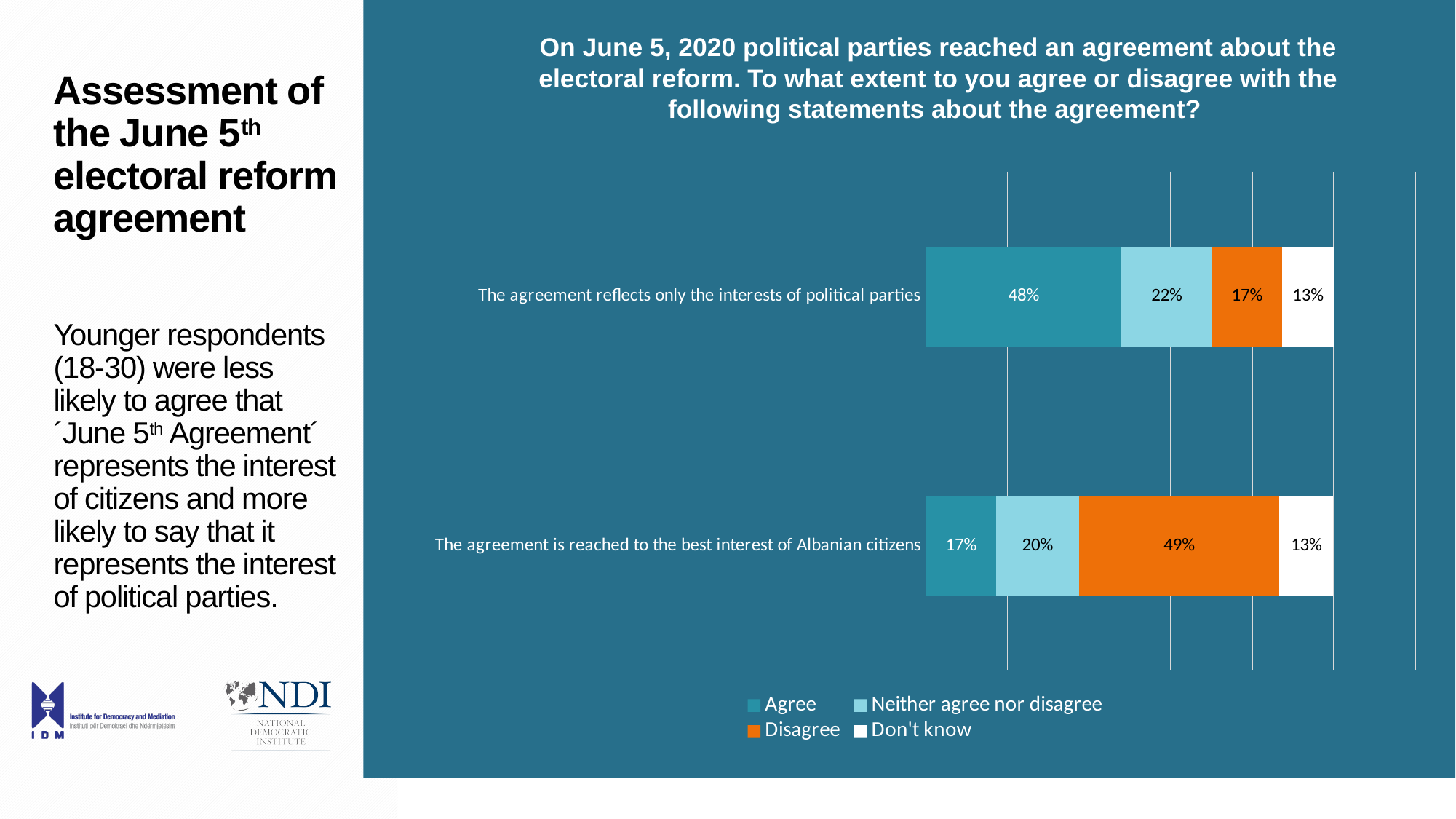

# Assessment of the June 5th electoral reform agreement Younger respondents (18-30) were less likely to agree that ´June 5th Agreement´ represents the interest of citizens and more likely to say that it represents the interest of political parties.
On June 5, 2020 political parties reached an agreement about the electoral reform. To what extent to you agree or disagree with the following statements about the agreement?

### Chart

| Category | Agree | Neither agree nor disagree | Disagree | Don't know |
|---|---|---|---|---|
| The agreement is reached to the best interest of Albanian citizens | 0.172 | 0.203 | 0.492 | 0.132 |
| The agreement reflects only the interests of political parties | 0.479 | 0.223 | 0.17099999999999999 | 0.128 |